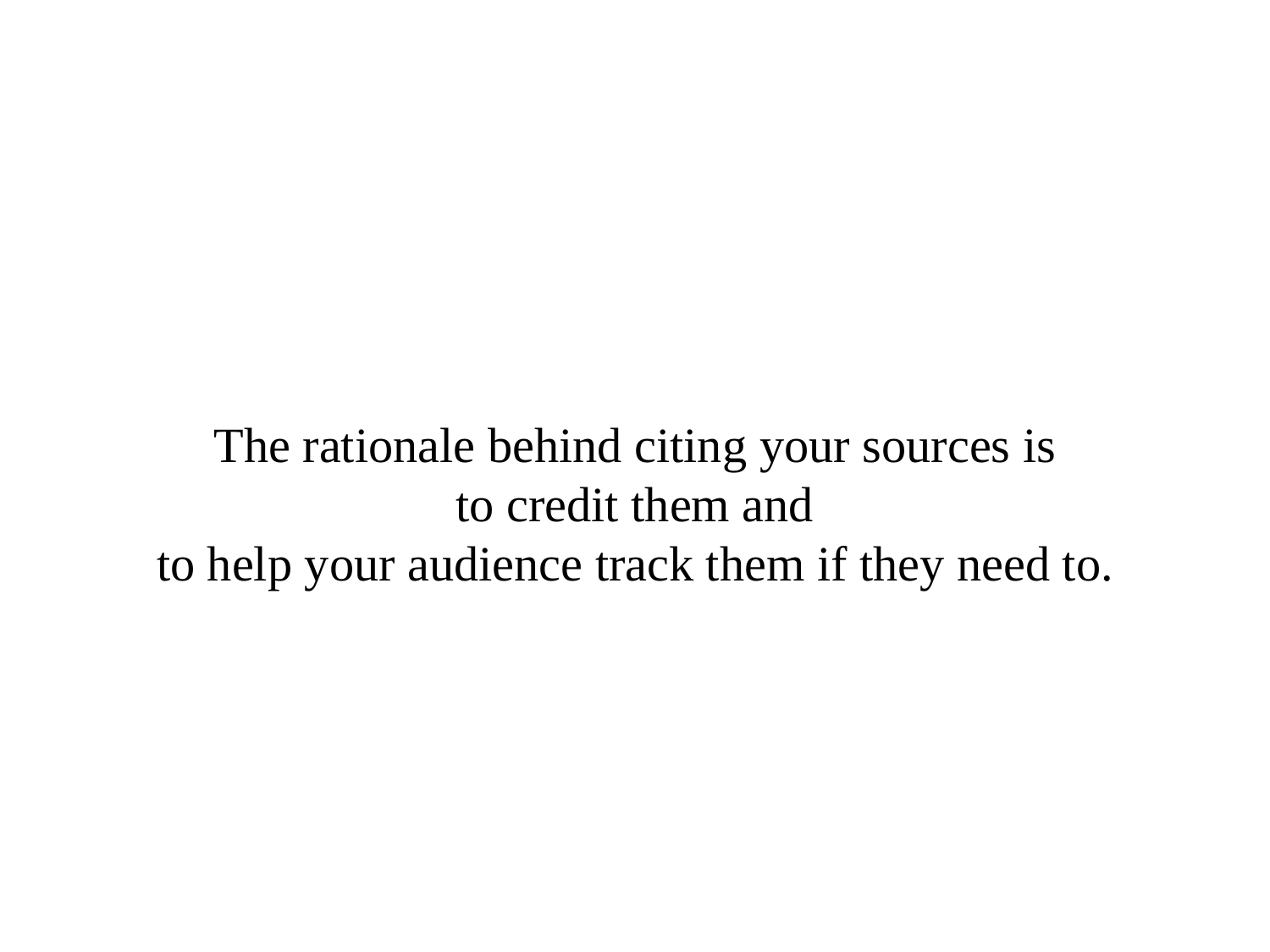

# The rationale behind citing your sources is to credit them and to help your audience track them if they need to.